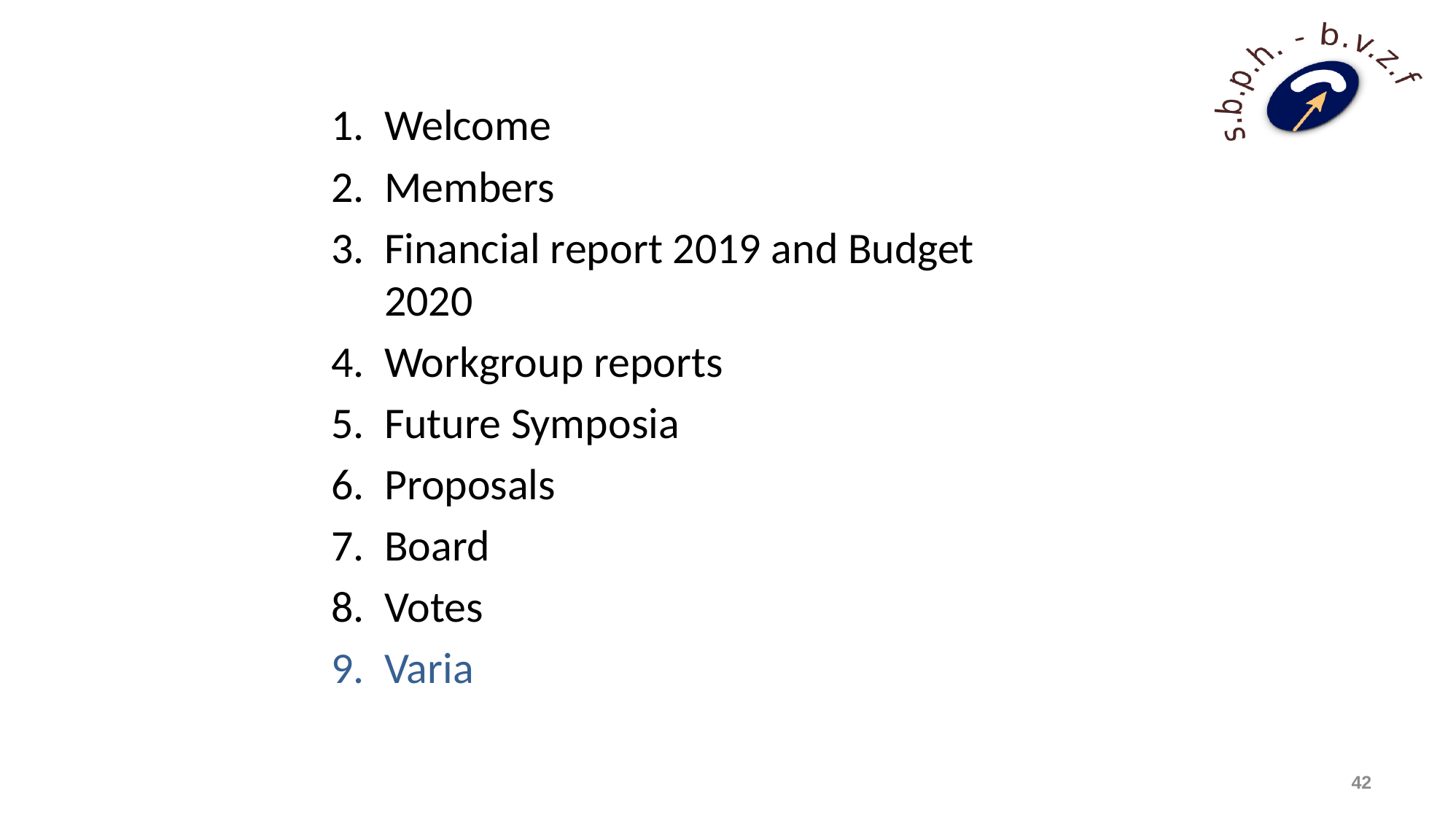

Welcome
Members
Financial report 2019 and Budget 2020
Workgroup reports
Future Symposia
Proposals
Board
Votes
Varia
42